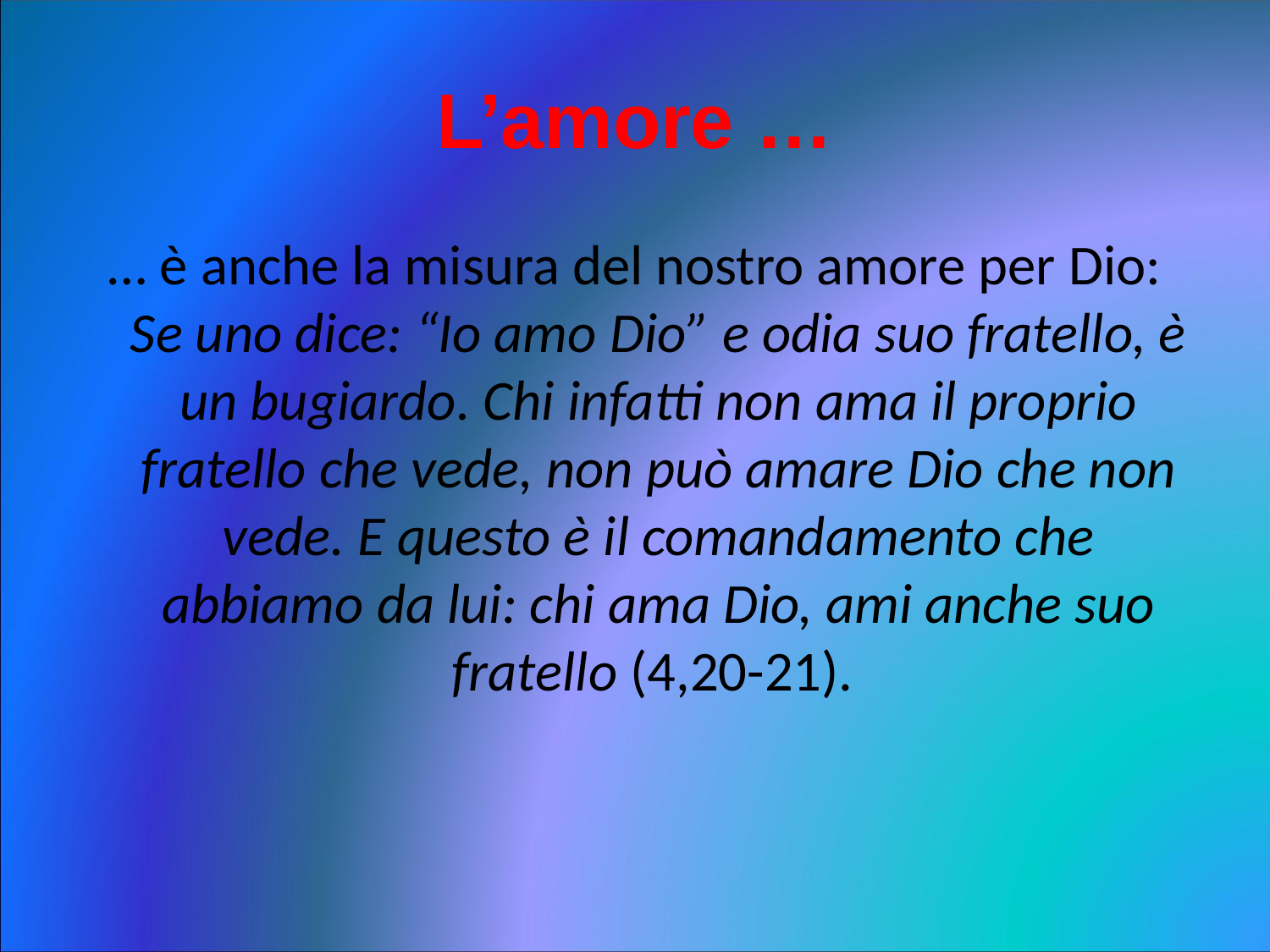

# L’amore …
… è anche la misura del nostro amore per Dio: Se uno dice: “Io amo Dio” e odia suo fratello, è un bugiardo. Chi infatti non ama il proprio fratello che vede, non può amare Dio che non vede. E questo è il comandamento che abbiamo da lui: chi ama Dio, ami anche suo fratello (4,20-21).